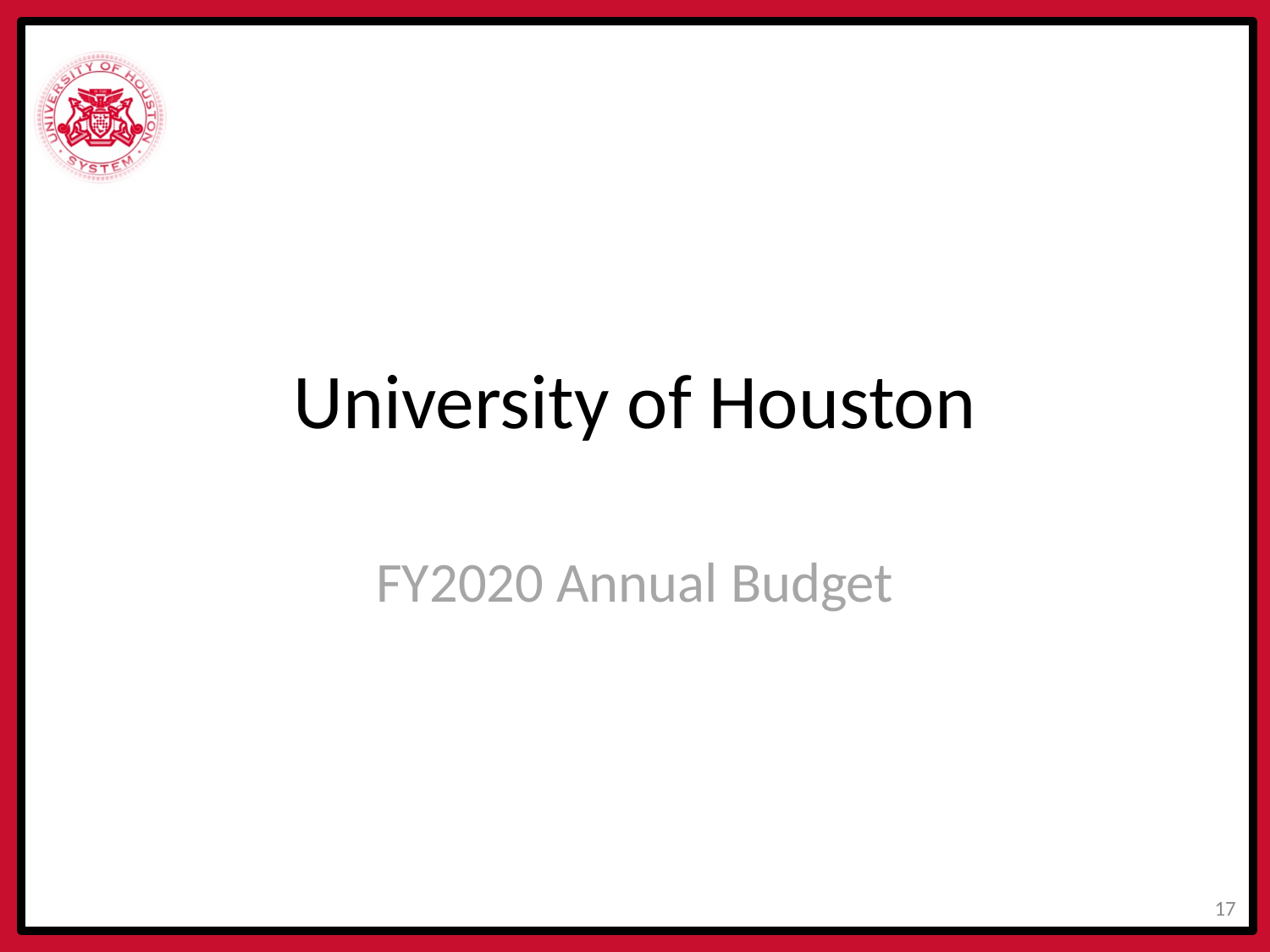

University of Houston
FY2020 Annual Budget

17